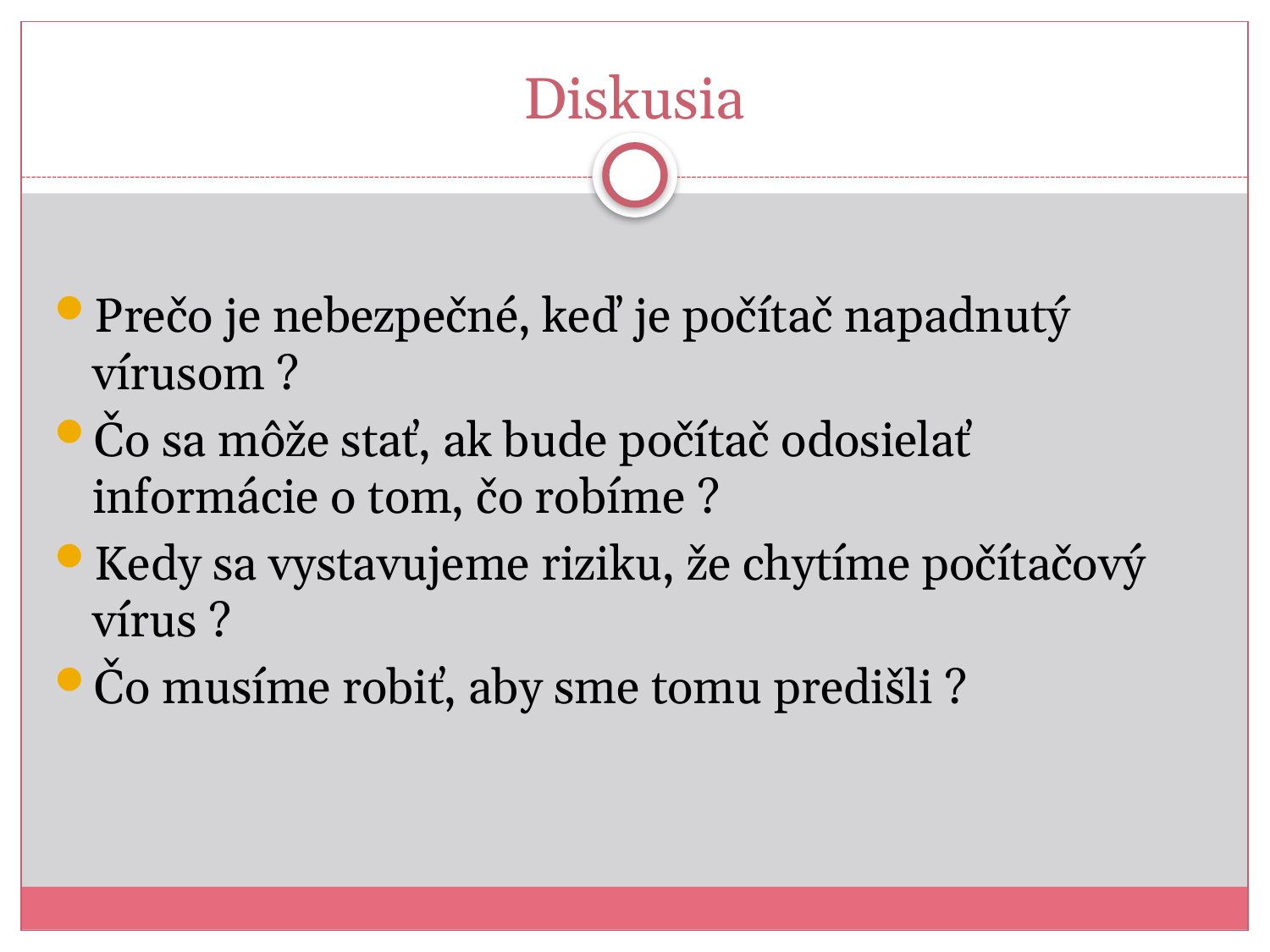

# Diskusia

Prečo je nebezpečné, keď je počítač napadnutý vírusom ?
Čo sa môže stať, ak bude počítač odosielať informácie o tom, čo robíme ?
Kedy sa vystavujeme riziku, že chytíme počítačový vírus ?
Čo musíme robiť, aby sme tomu predišli ?